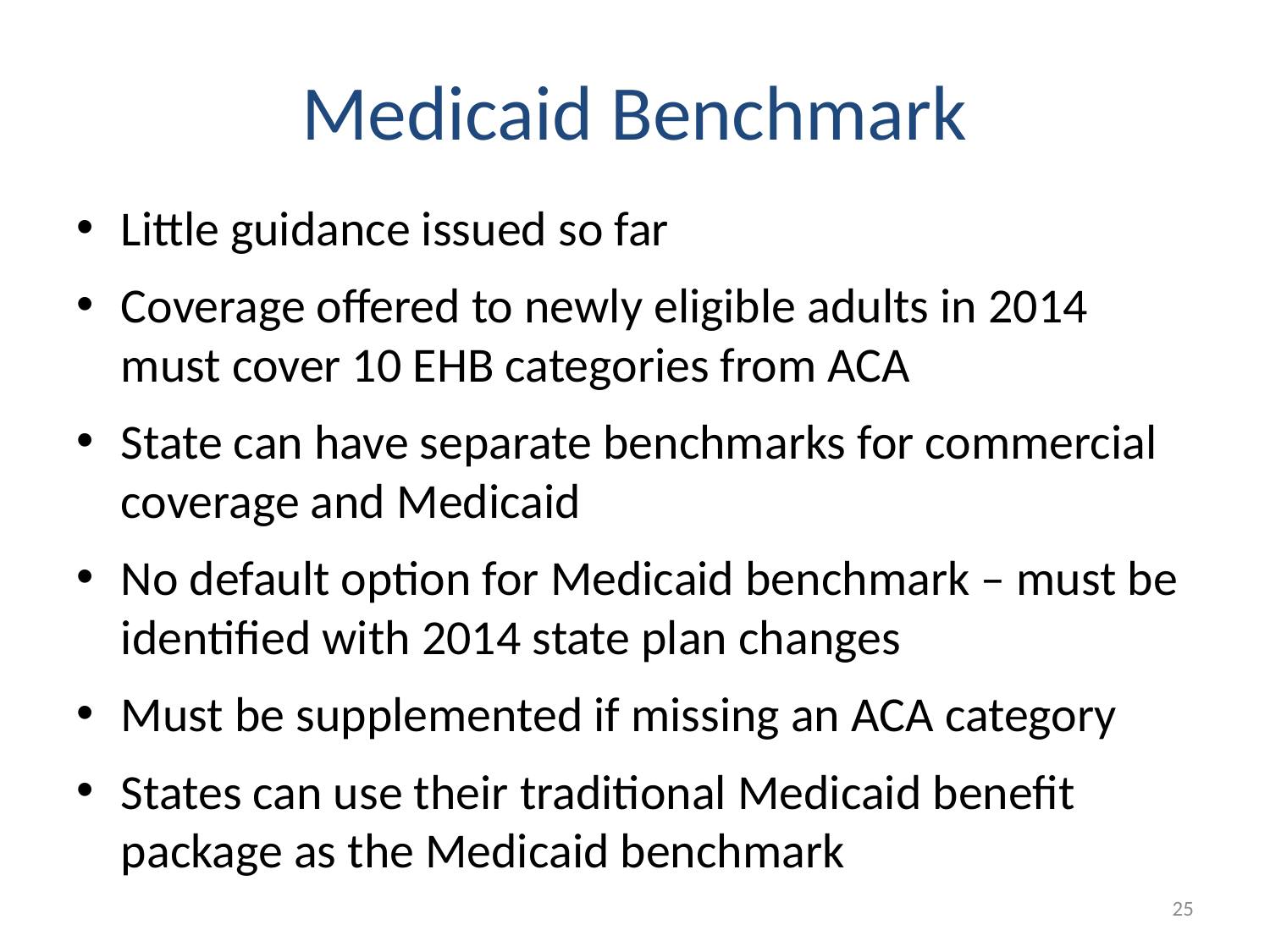

# Medicaid Benchmark
Little guidance issued so far
Coverage offered to newly eligible adults in 2014 must cover 10 EHB categories from ACA
State can have separate benchmarks for commercial coverage and Medicaid
No default option for Medicaid benchmark – must be identified with 2014 state plan changes
Must be supplemented if missing an ACA category
States can use their traditional Medicaid benefit package as the Medicaid benchmark

25